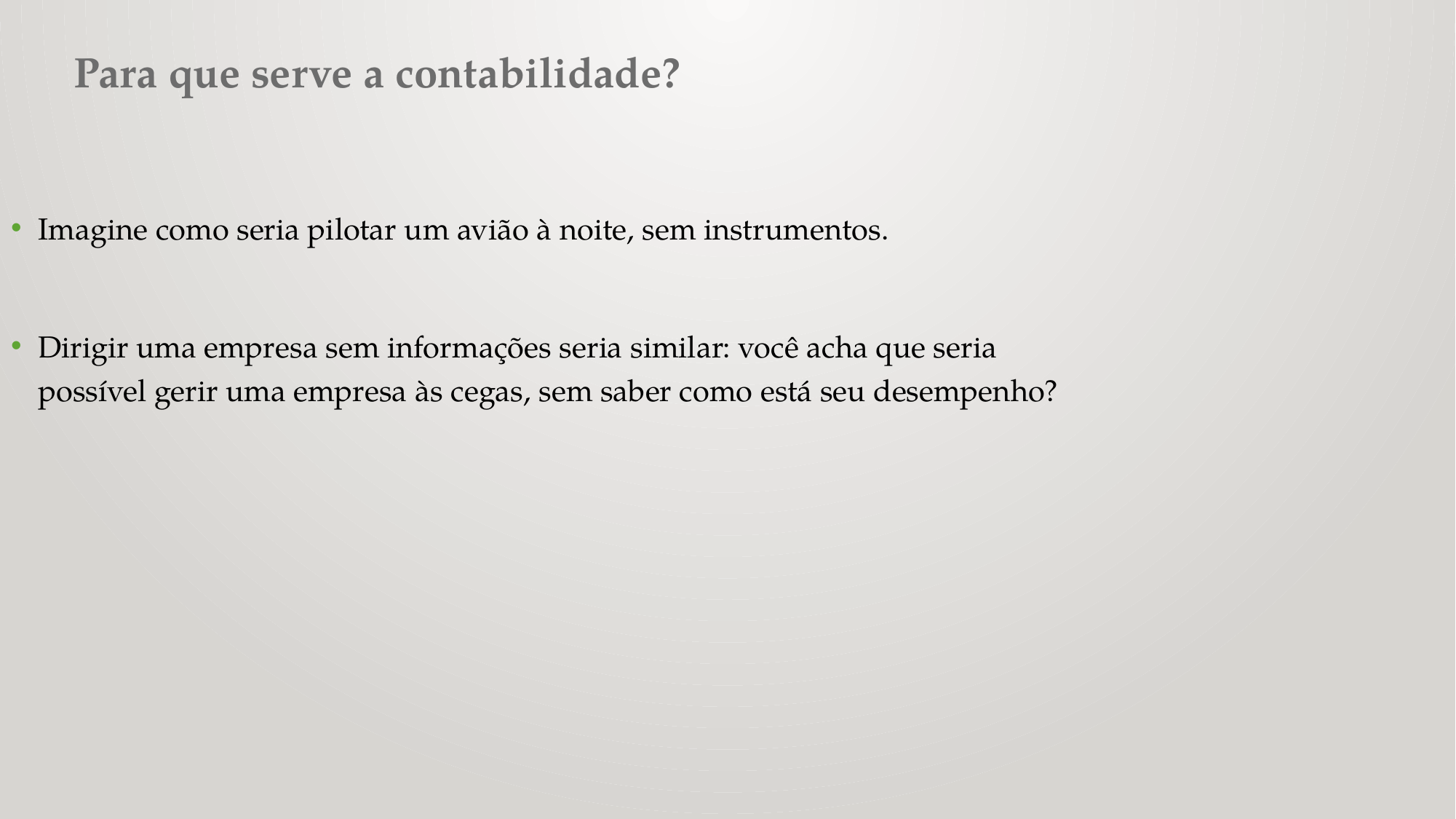

# Para que serve a contabilidade?
Imagine como seria pilotar um avião à noite, sem instrumentos.

Dirigir uma empresa sem informações seria similar: você acha que seria possível gerir uma empresa às cegas, sem saber como está seu desempenho?